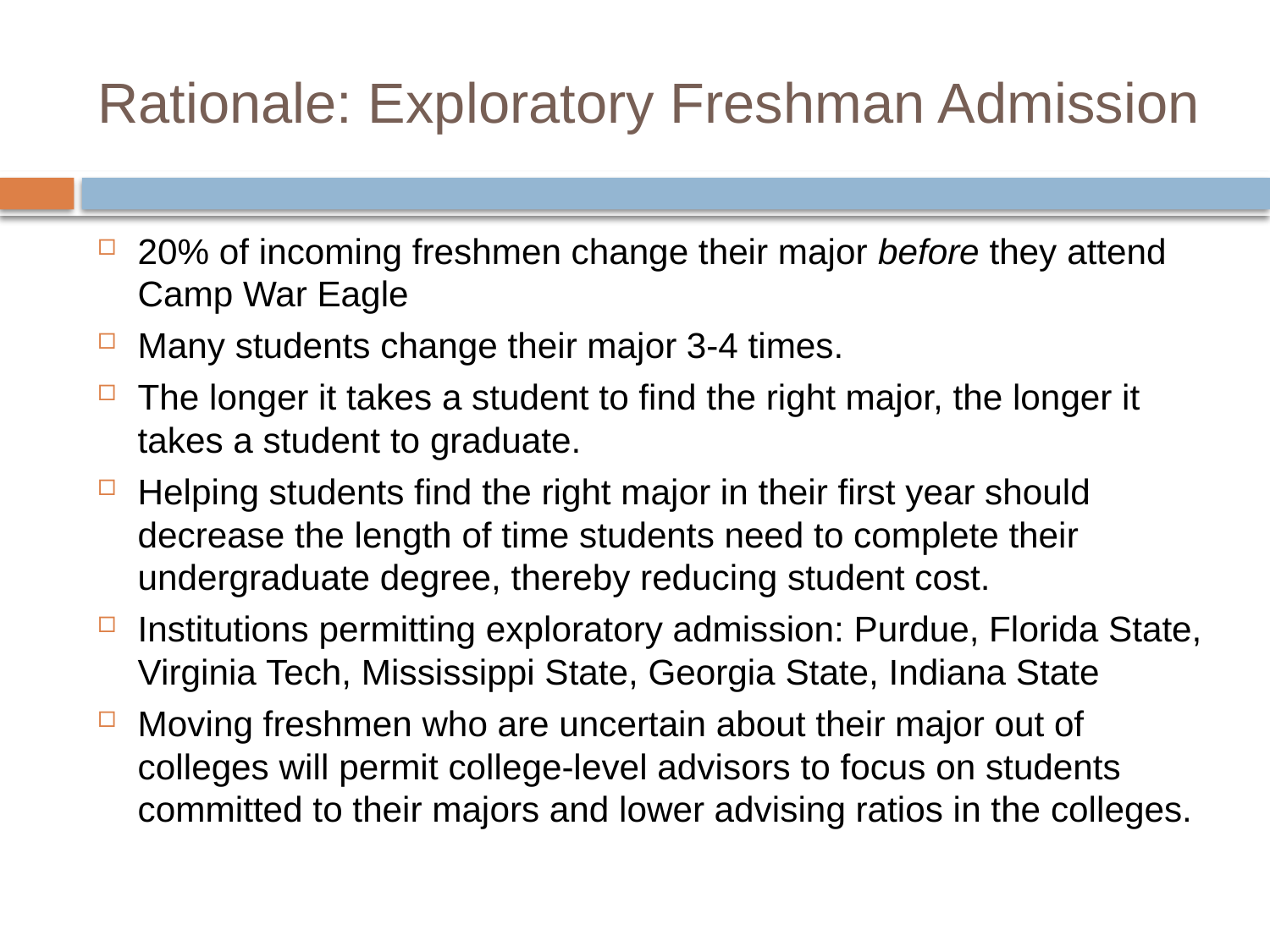

# Rationale: Exploratory Freshman Admission
20% of incoming freshmen change their major before they attend Camp War Eagle
Many students change their major 3-4 times.
The longer it takes a student to find the right major, the longer it takes a student to graduate.
Helping students find the right major in their first year should decrease the length of time students need to complete their undergraduate degree, thereby reducing student cost.
Institutions permitting exploratory admission: Purdue, Florida State, Virginia Tech, Mississippi State, Georgia State, Indiana State
Moving freshmen who are uncertain about their major out of colleges will permit college-level advisors to focus on students committed to their majors and lower advising ratios in the colleges.